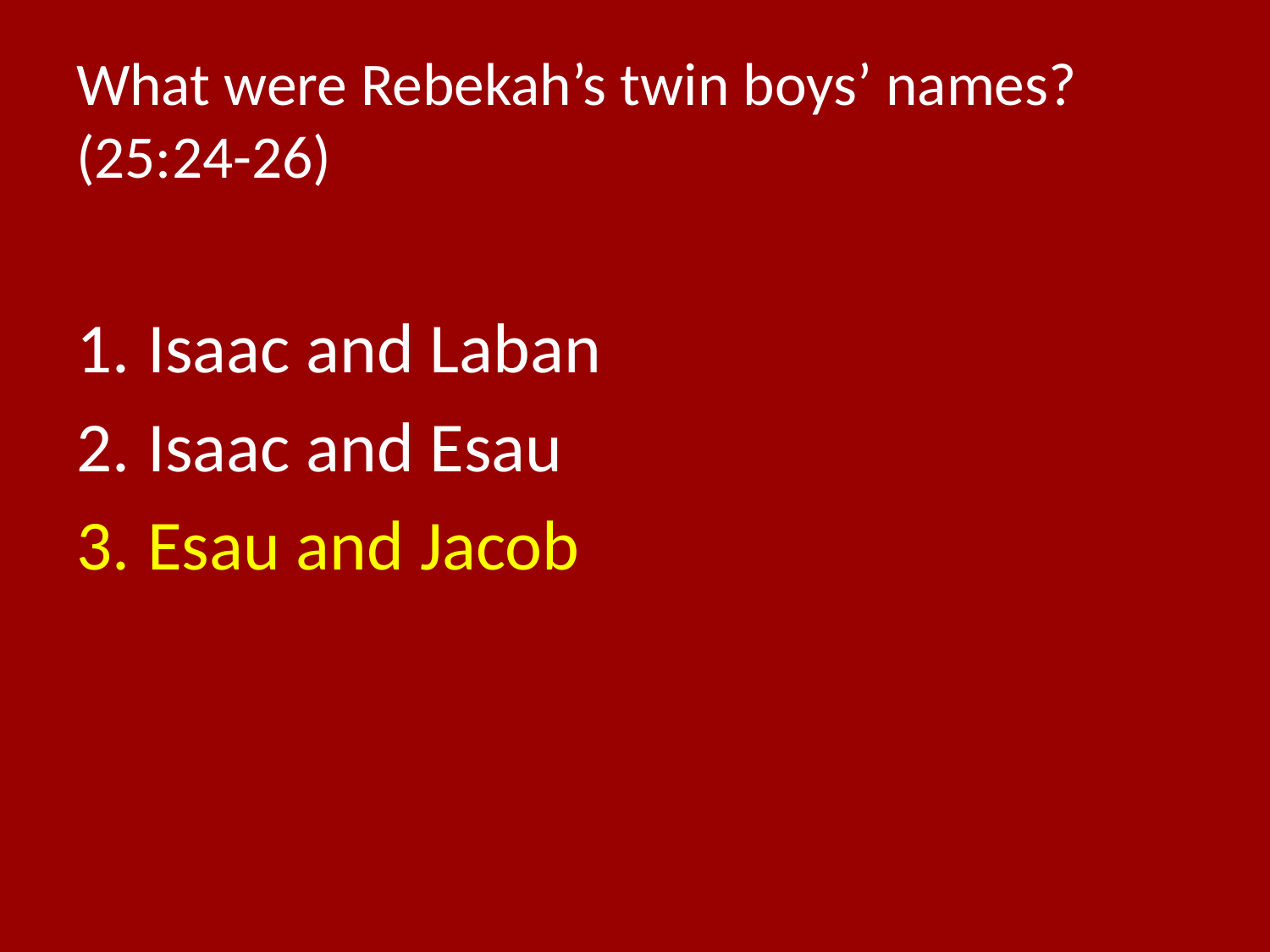

# What were Rebekah’s twin boys’ names?  (25:24-26)
Isaac and Laban
Isaac and Esau
Esau and Jacob